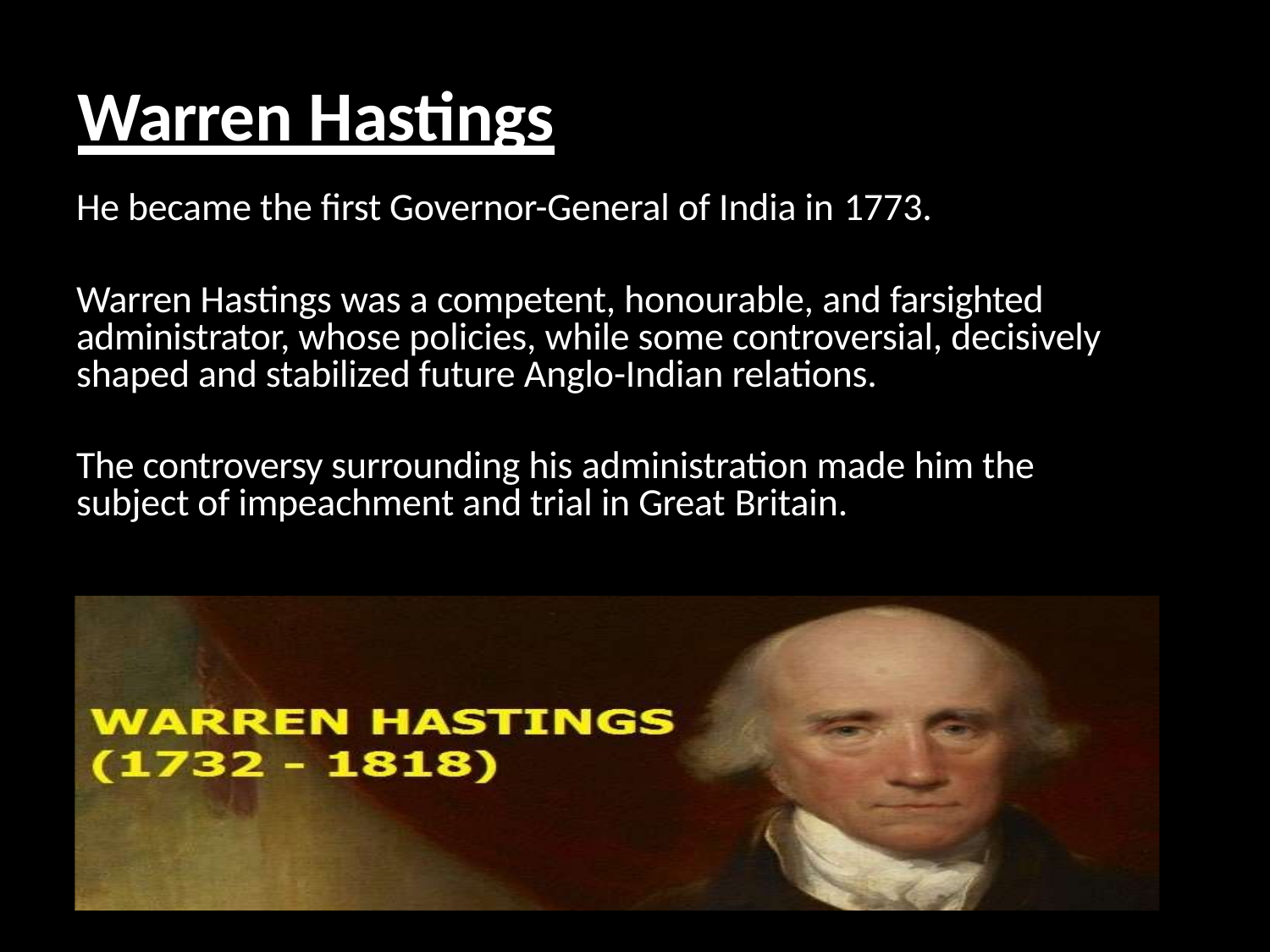

# Warren Hastings
He became the first Governor-General of India in 1773.

Warren Hastings was a competent, honourable, and farsighted  administrator, whose policies, while some controversial, decisively  shaped and stabilized future Anglo-Indian relations.

The controversy surrounding his administration made him the  subject of impeachment and trial in Great Britain.